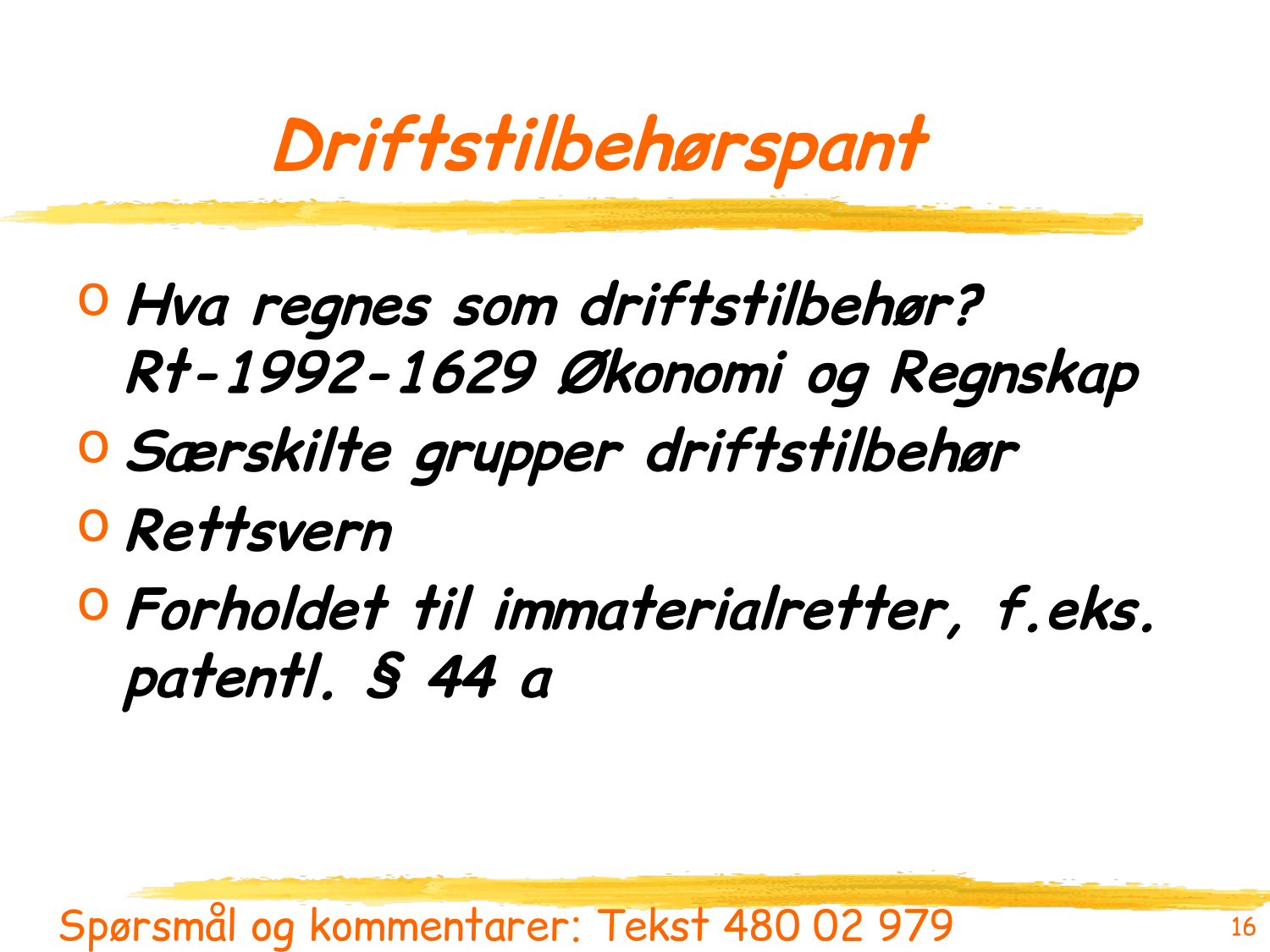

# Driftstilbehørspant
Hva regnes som driftstilbehør?
Rt-1992-1629 Økonomi og Regnskap
Særskilte grupper driftstilbehør
Rettsvern
Forholdet til immaterialretter, f.eks. patentl. § 44 a

16